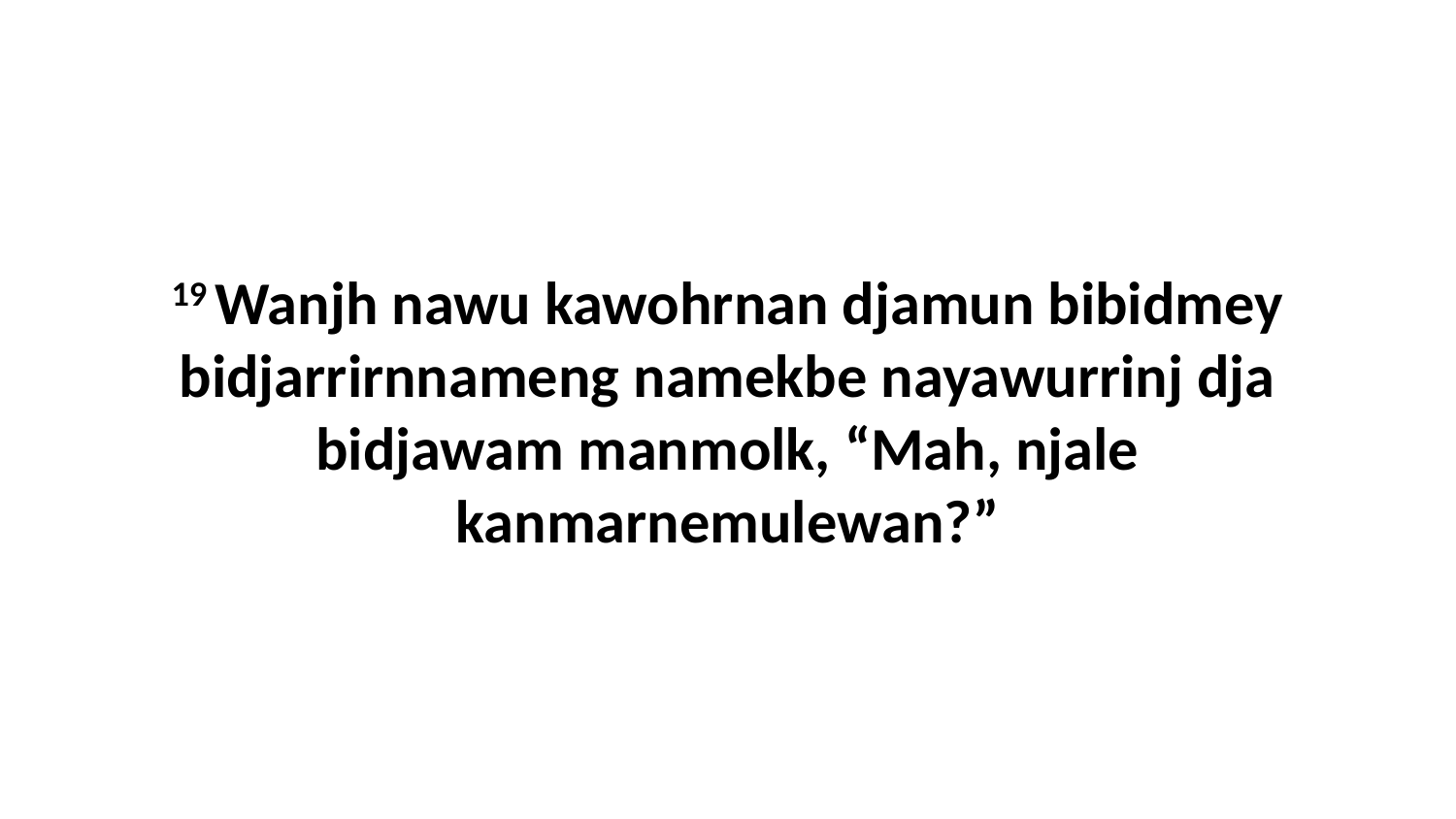

19 Wanjh nawu kawohrnan djamun bibidmey bidjarrirnnameng namekbe nayawurrinj dja bidjawam manmolk, “Mah, njale kanmarnemulewan?”